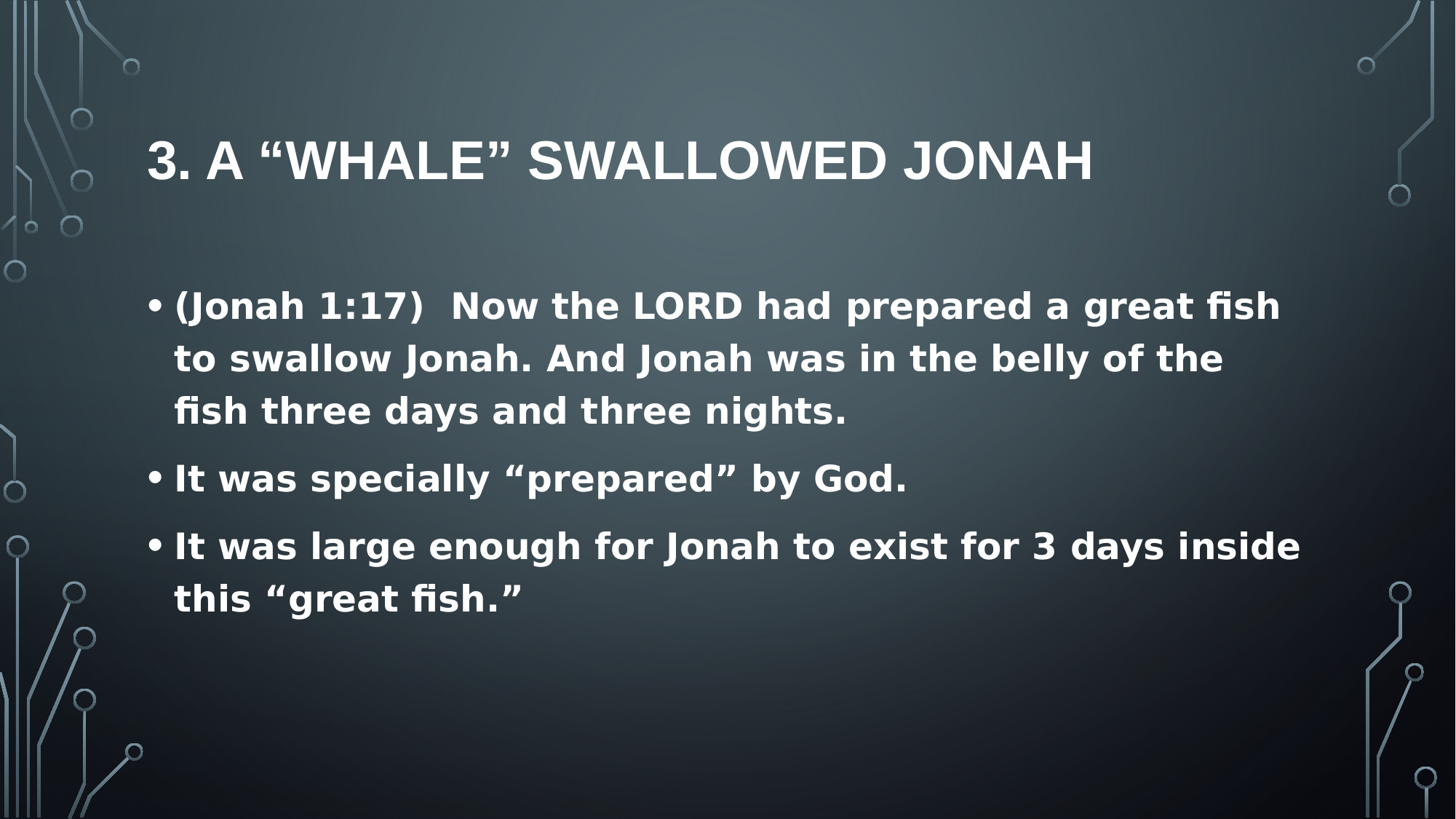

# 3. A “whale” swallowed jonah
(Jonah 1:17)  Now the LORD had prepared a great fish to swallow Jonah. And Jonah was in the belly of the fish three days and three nights.
It was specially “prepared” by God.
It was large enough for Jonah to exist for 3 days inside this “great fish.”